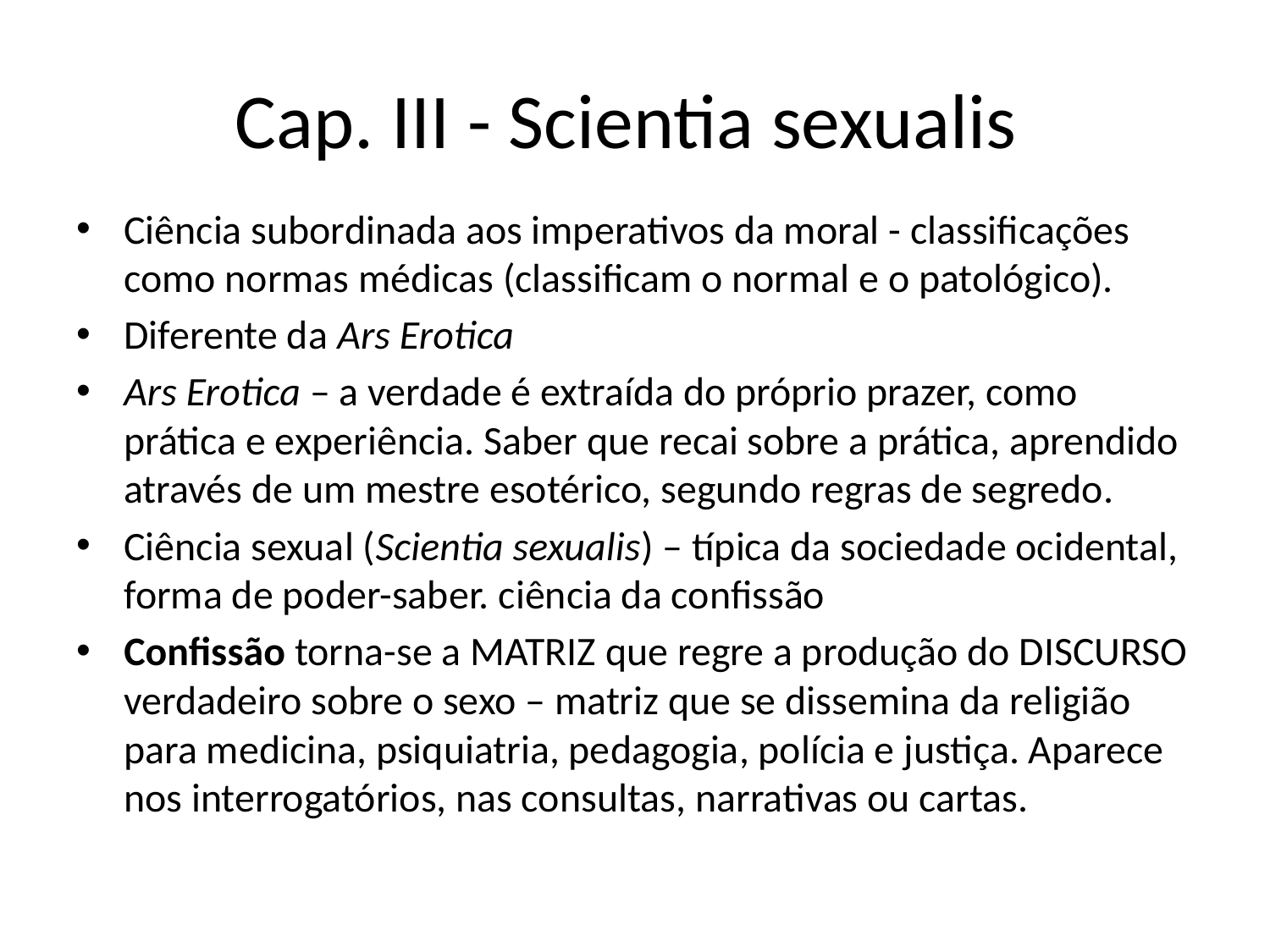

# Cap. III - Scientia sexualis
Ciência subordinada aos imperativos da moral - classificações como normas médicas (classificam o normal e o patológico).
Diferente da Ars Erotica
Ars Erotica – a verdade é extraída do próprio prazer, como prática e experiência. Saber que recai sobre a prática, aprendido através de um mestre esotérico, segundo regras de segredo.
Ciência sexual (Scientia sexualis) – típica da sociedade ocidental, forma de poder-saber. ciência da confissão
Confissão torna-se a MATRIZ que regre a produção do DISCURSO verdadeiro sobre o sexo – matriz que se dissemina da religião para medicina, psiquiatria, pedagogia, polícia e justiça. Aparece nos interrogatórios, nas consultas, narrativas ou cartas.